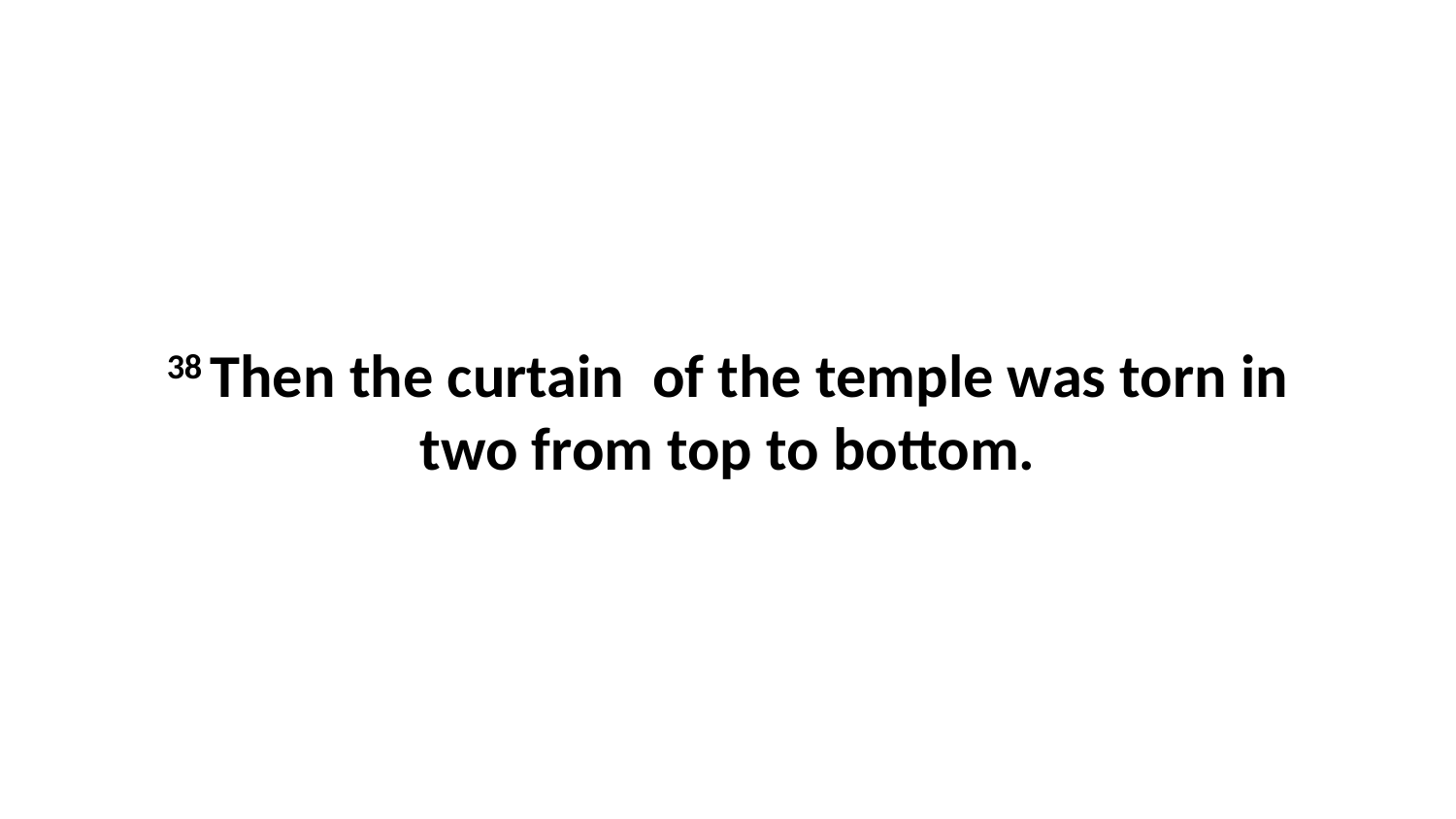

38 Then the curtain  of the temple was torn in two from top to bottom.